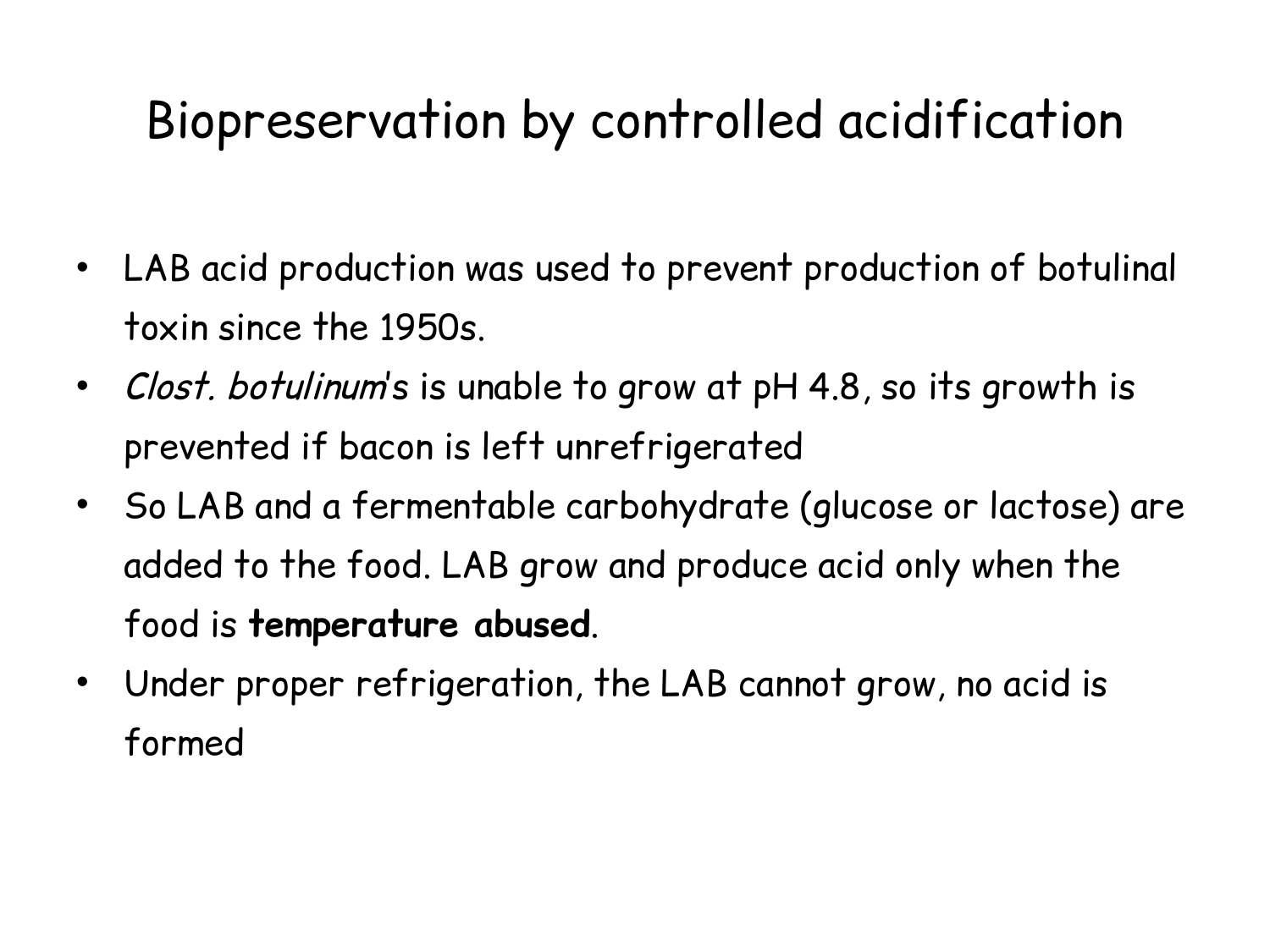

# Biopreservation by controlled acidification
LAB acid production was used to prevent production of botulinal toxin since the 1950s.
Clost. botulinum’s is unable to grow at pH 4.8, so its growth is prevented if bacon is left unrefrigerated
So LAB and a fermentable carbohydrate (glucose or lactose) are added to the food. LAB grow and produce acid only when the food is temperature abused.
Under proper refrigeration, the LAB cannot grow, no acid is formed